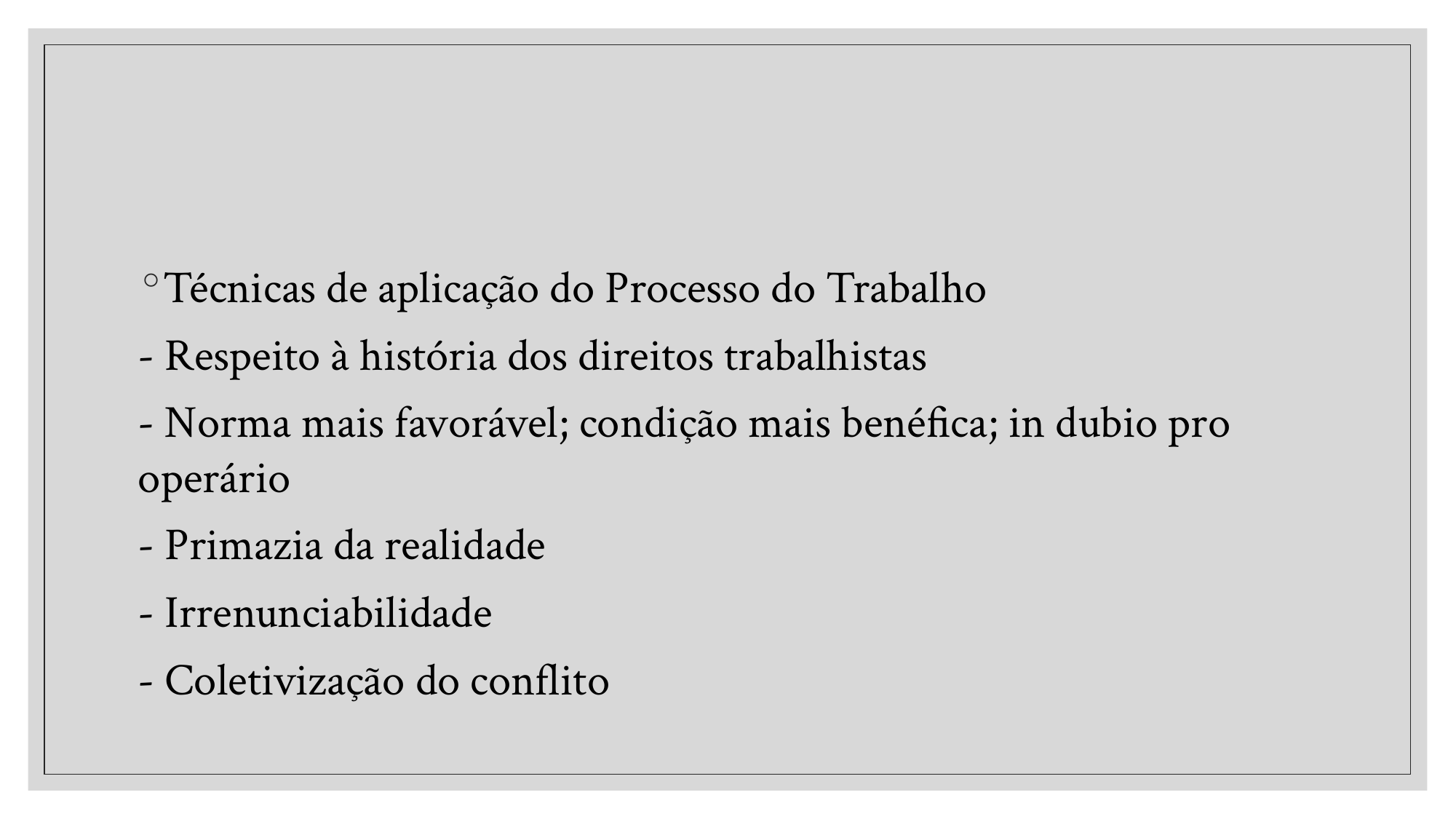

#
Técnicas de aplicação do Processo do Trabalho
- Respeito à história dos direitos trabalhistas
- Norma mais favorável; condição mais benéfica; in dubio pro operário
- Primazia da realidade
- Irrenunciabilidade
- Coletivização do conflito